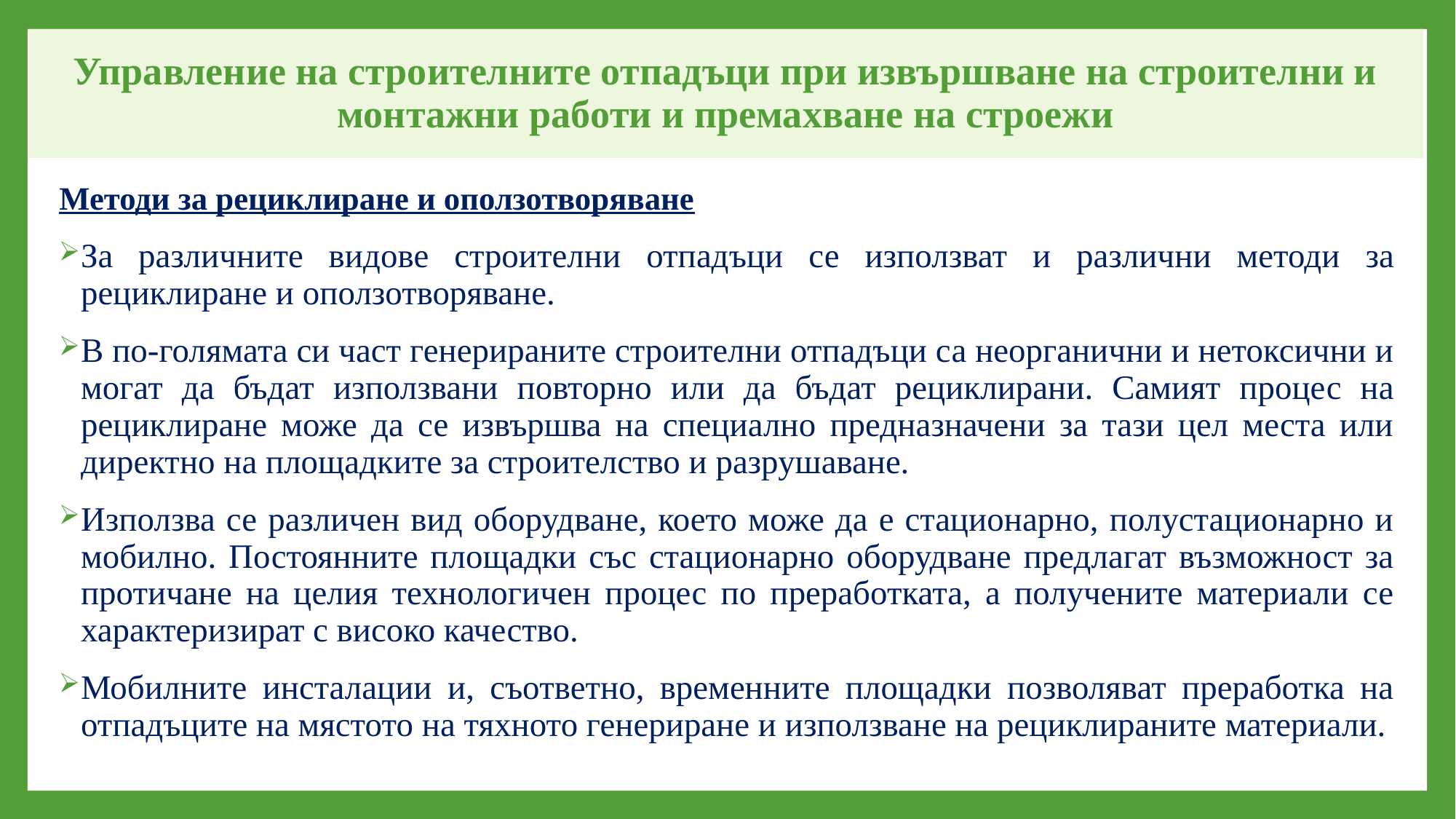

# Управление на строителните отпадъци при извършване на строителни и монтажни работи и премахване на строежи
Методи за рециклиране и оползотворяване
За различните видове строителни отпадъци се използват и различни методи за рециклиране и оползотворяване.
В по-голямата си част генерираните строителни отпадъци са неорганични и нетоксични и могат да бъдат използвани повторно или да бъдат рециклирани. Самият процес на рециклиране може да се извършва на специално предназначени за тази цел места или директно на площадките за строителство и разрушаване.
Използва се различен вид оборудване, което може да е стационарно, полустационарно и мобилно. Постоянните площадки със стационарно оборудване предлагат възможност за протичане на целия технологичен процес по преработката, а получените материали се характеризират с високо качество.
Мобилните инсталации и, съответно, временните площадки позволяват преработка на отпадъците на мястото на тяхното генериране и използване на рециклираните материали.